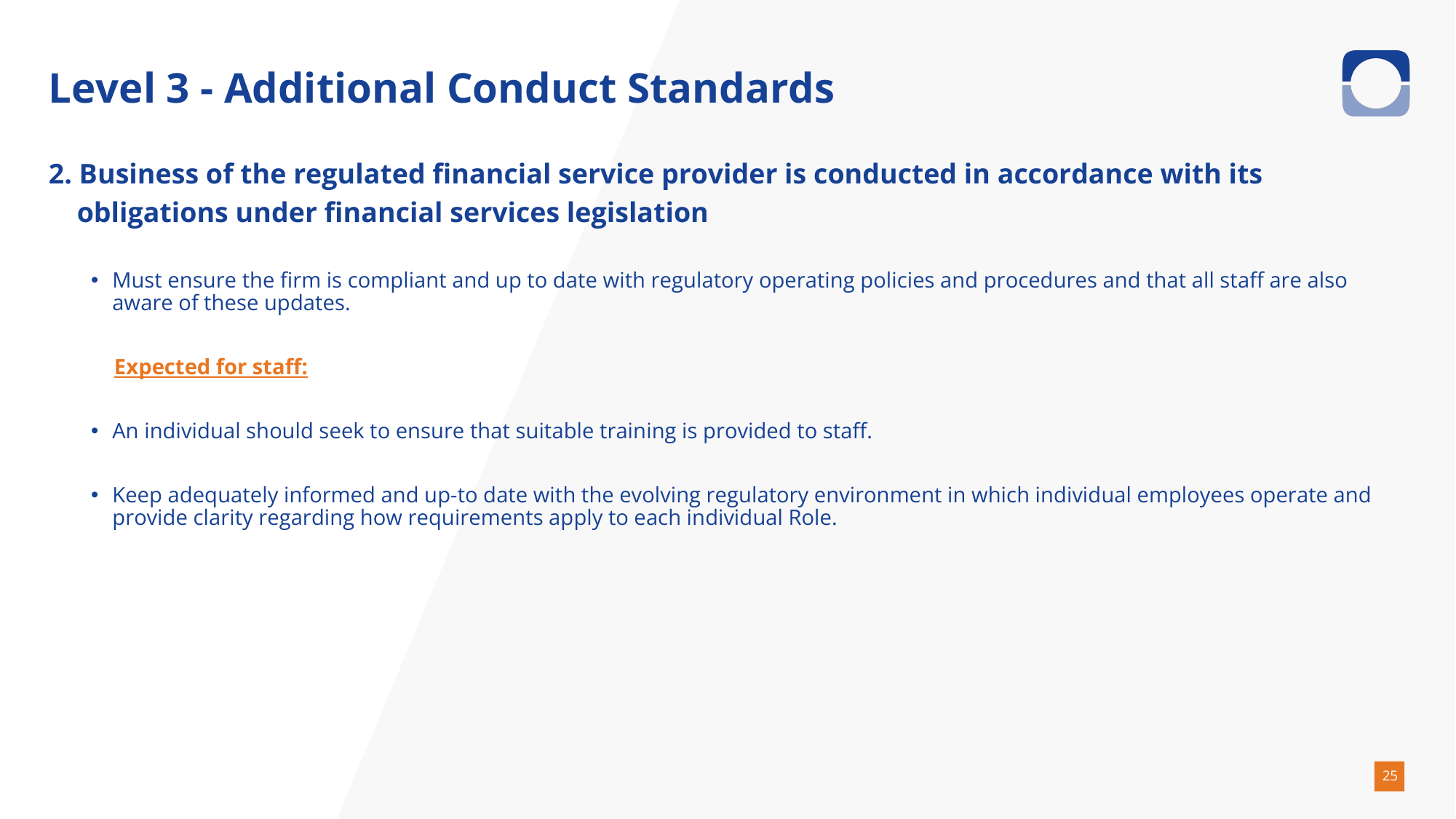

# Level 3 - Additional Conduct Standards

2. Business of the regulated financial service provider is conducted in accordance with its
    obligations under financial services legislation

Must ensure the firm is compliant and up to date with regulatory operating policies and procedures and that all staff are also aware of these updates.

            Expected for staff:

An individual should seek to ensure that suitable training is provided to staff.

Keep adequately informed and up-to date with the evolving regulatory environment in which individual employees operate and provide clarity regarding how requirements apply to each individual Role.